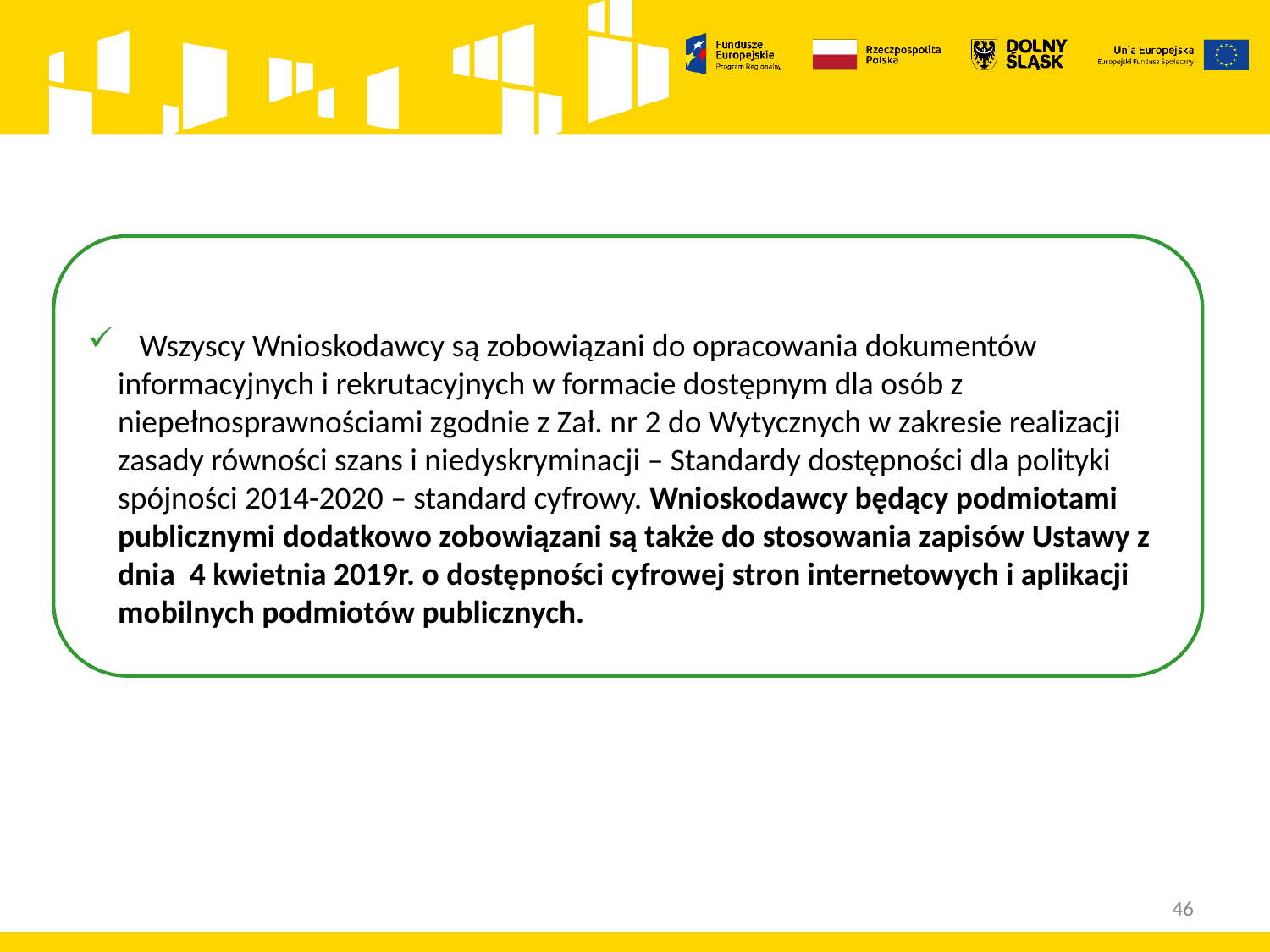

Wszyscy Wnioskodawcy są zobowiązani do opracowania dokumentów informacyjnych i rekrutacyjnych w formacie dostępnym dla osób z niepełnosprawnościami zgodnie z Zał. nr 2 do Wytycznych w zakresie realizacji zasady równości szans i niedyskryminacji – Standardy dostępności dla polityki spójności 2014-2020 – standard cyfrowy. Wnioskodawcy będący podmiotami publicznymi dodatkowo zobowiązani są także do stosowania zapisów Ustawy z dnia  4 kwietnia 2019r. o dostępności cyfrowej stron internetowych i aplikacji mobilnych podmiotów publicznych.

46